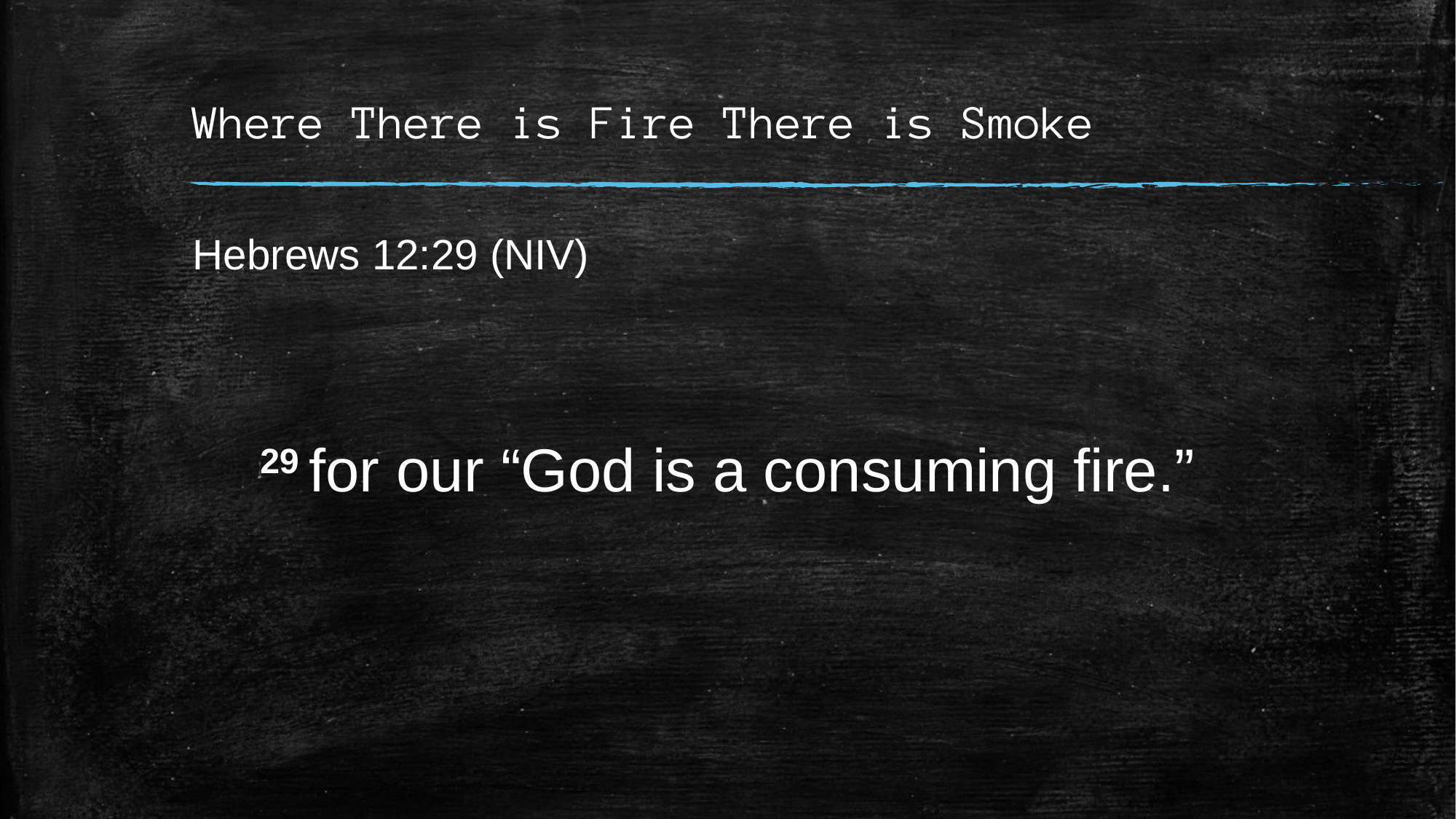

# Where There is Fire There is Smoke
Hebrews 12:29 (NIV)

29 for our “God is a consuming fire.”